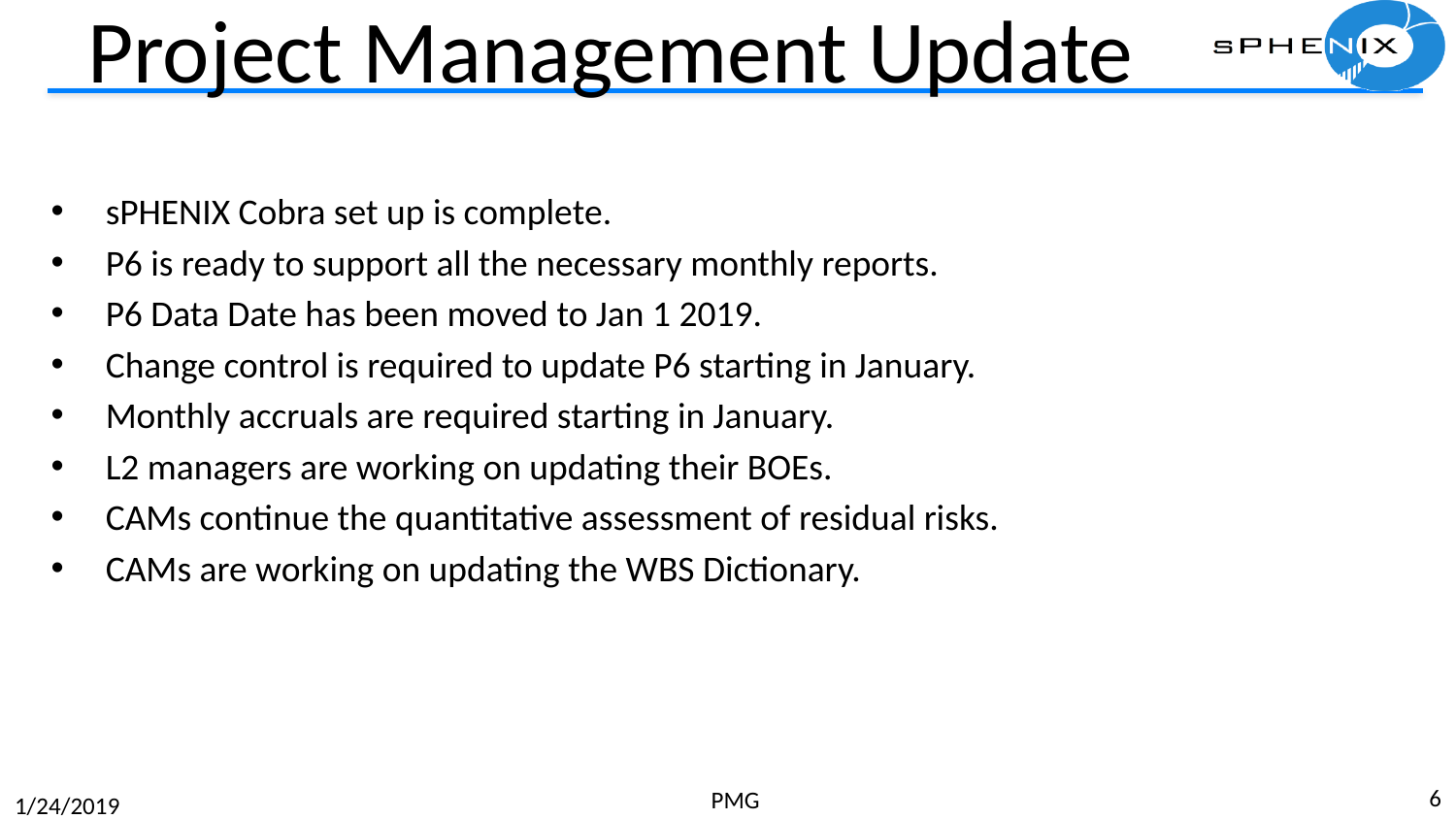

# Project Management Update

sPHENIX Cobra set up is complete.
P6 is ready to support all the necessary monthly reports.
P6 Data Date has been moved to Jan 1 2019.
Change control is required to update P6 starting in January.
Monthly accruals are required starting in January.
L2 managers are working on updating their BOEs.
CAMs continue the quantitative assessment of residual risks.
CAMs are working on updating the WBS Dictionary.

6
PMG
1/24/2019